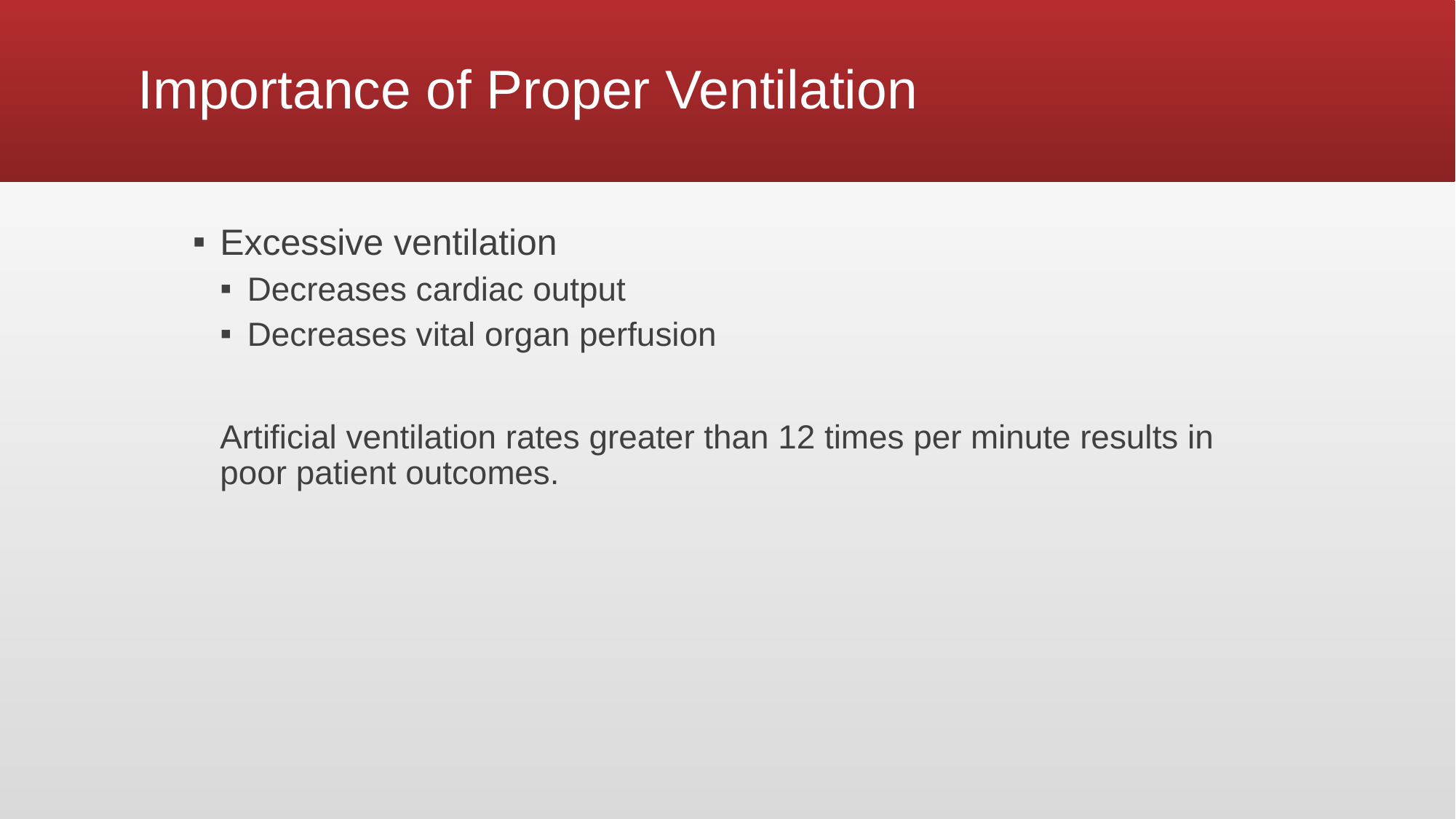

# Importance of Proper Ventilation
Excessive ventilation
Decreases cardiac output
Decreases vital organ perfusion

Artificial ventilation rates greater than 12 times per minute results in poor patient outcomes.